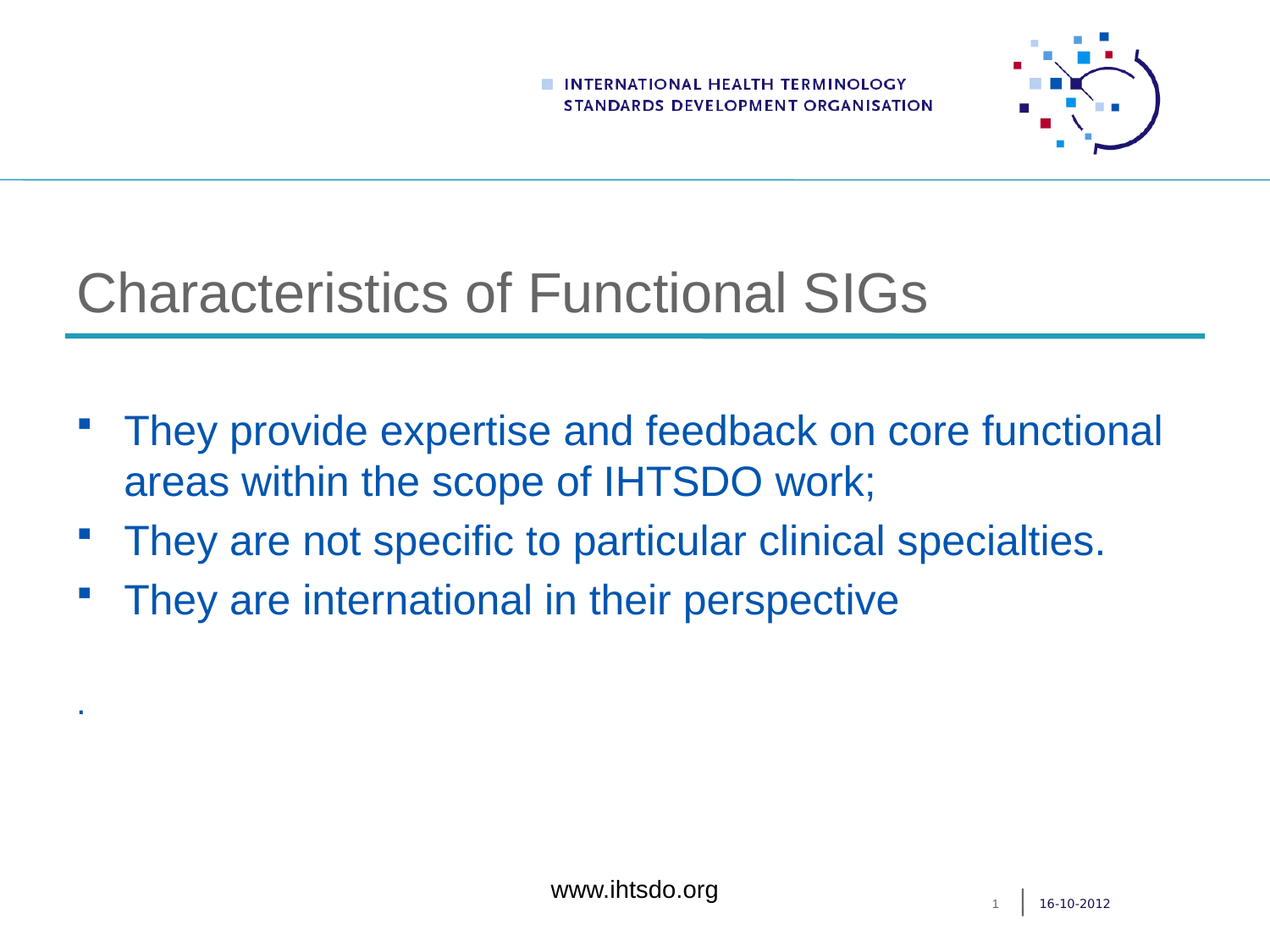

# Characteristics of Functional SIGs

They provide expertise and feedback on core functional areas within the scope of IHTSDO work;
They are not specific to particular clinical specialties.
They are international in their perspective

.

www.ihtsdo.org
1
16-10-2012